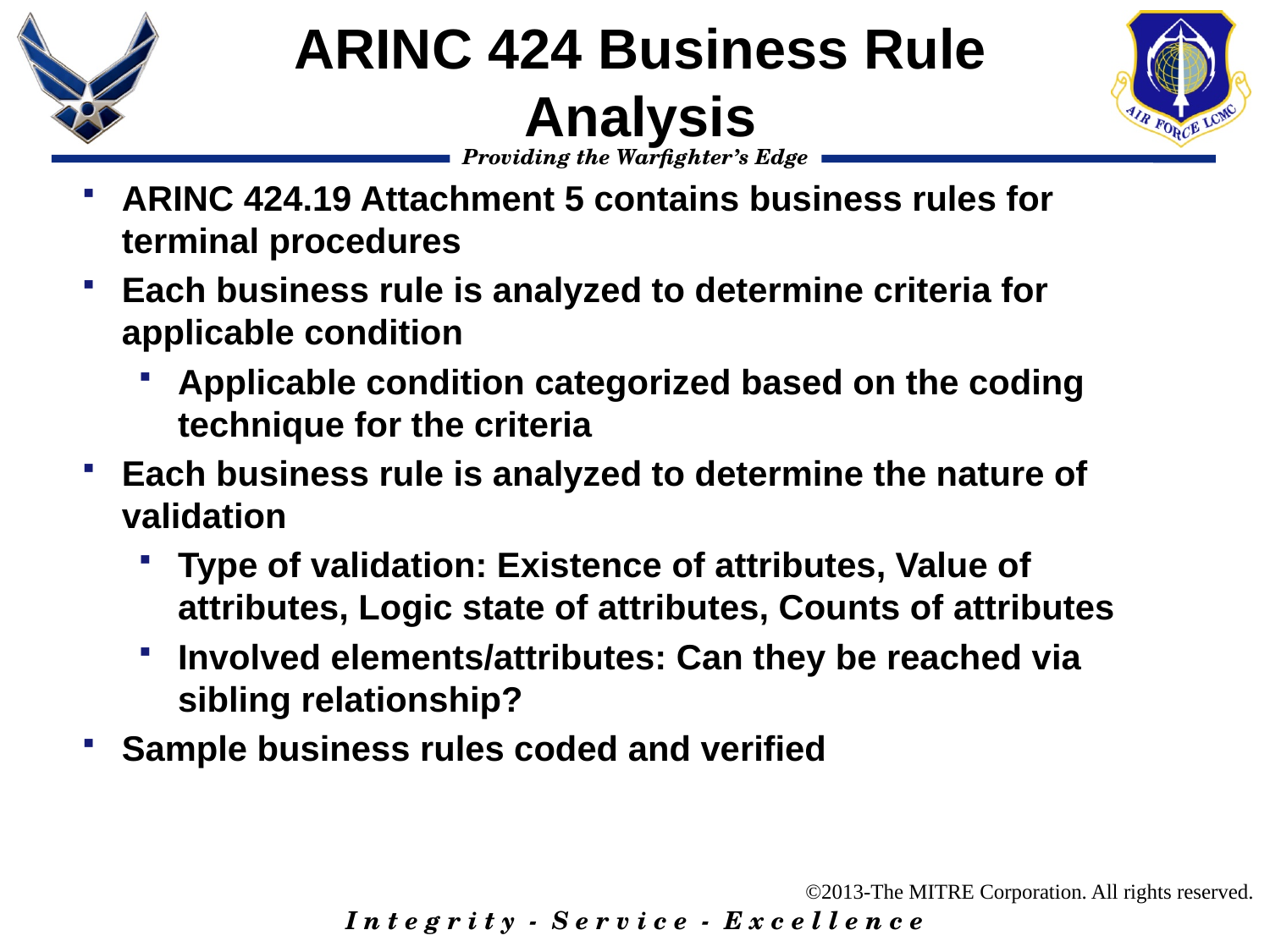

# ARINC 424 Business Rule Analysis
ARINC 424.19 Attachment 5 contains business rules for terminal procedures
Each business rule is analyzed to determine criteria for applicable condition
Applicable condition categorized based on the coding technique for the criteria
Each business rule is analyzed to determine the nature of validation
Type of validation: Existence of attributes, Value of attributes, Logic state of attributes, Counts of attributes
Involved elements/attributes: Can they be reached via sibling relationship?
Sample business rules coded and verified